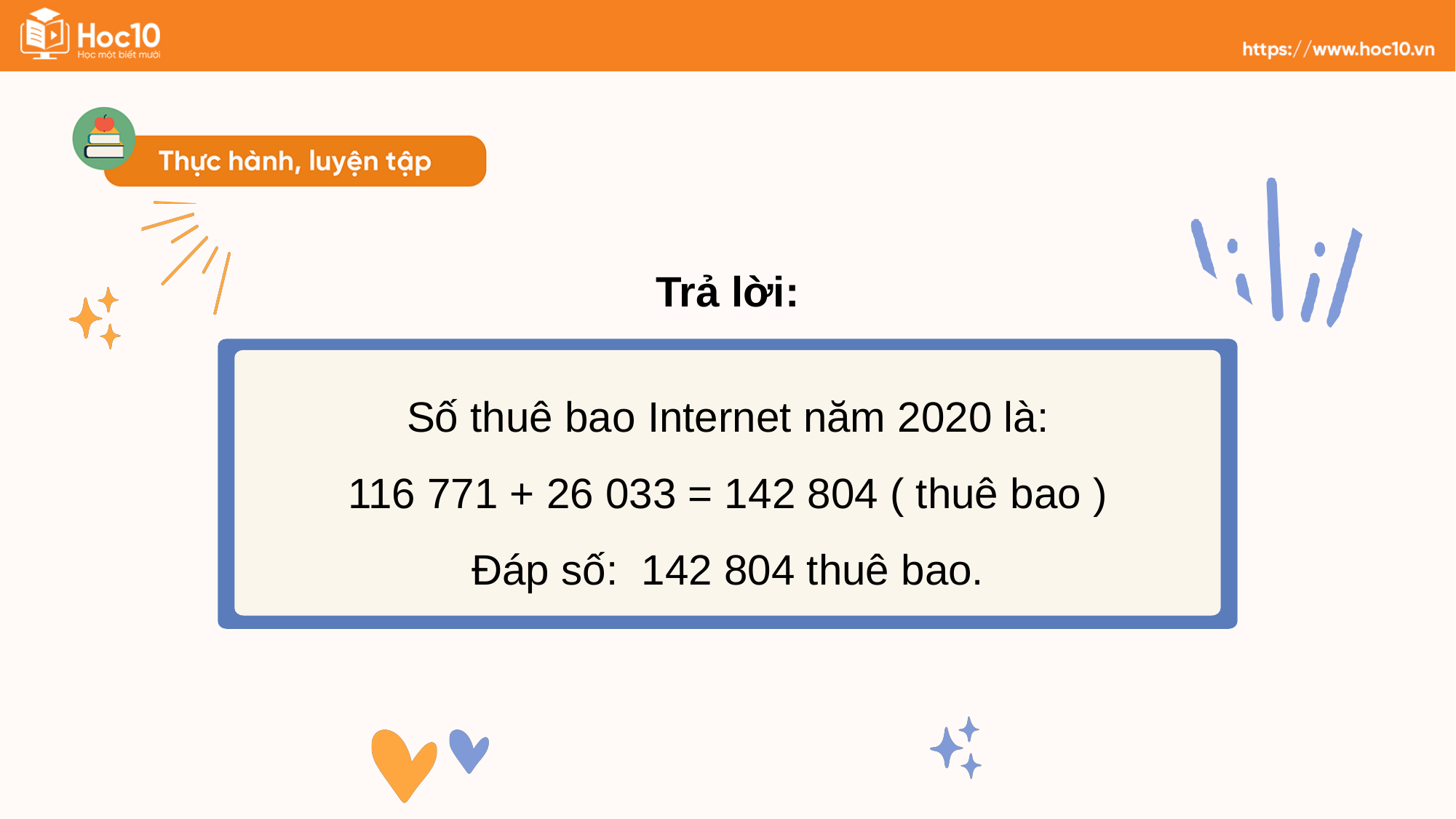

Trả lời:

Số thuê bao Internet năm 2020 là:
116 771 + 26 033 = 142 804 ( thuê bao )
Đáp số:  142 804 thuê bao.